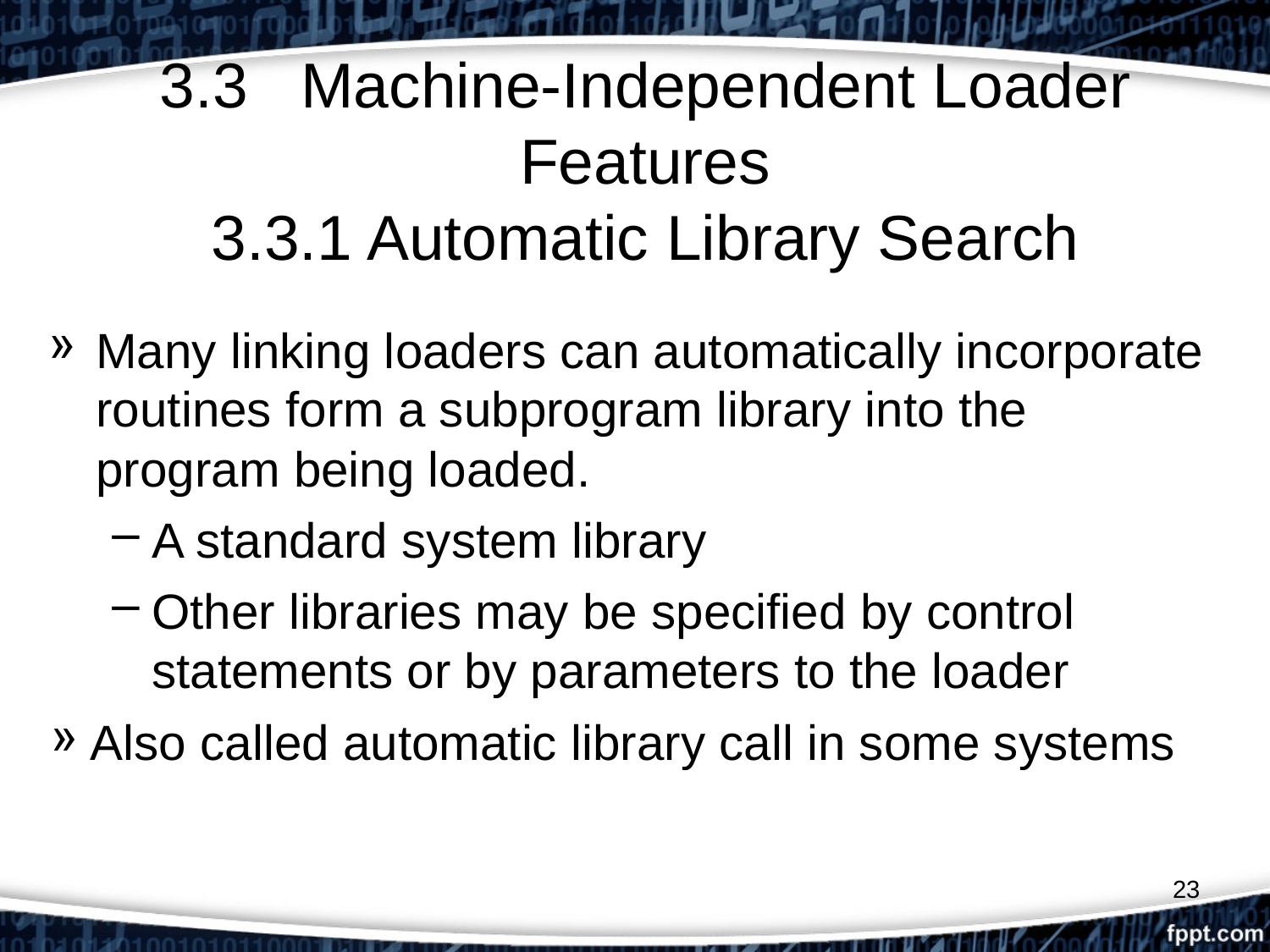

# 3.3   Machine-Independent Loader Features 3.3.1 Automatic Library Search
Many linking loaders can automatically incorporate routines form a subprogram library into the program being loaded.
A standard system library
Other libraries may be specified by control statements or by parameters to the loader
Also called automatic library call in some systems
23